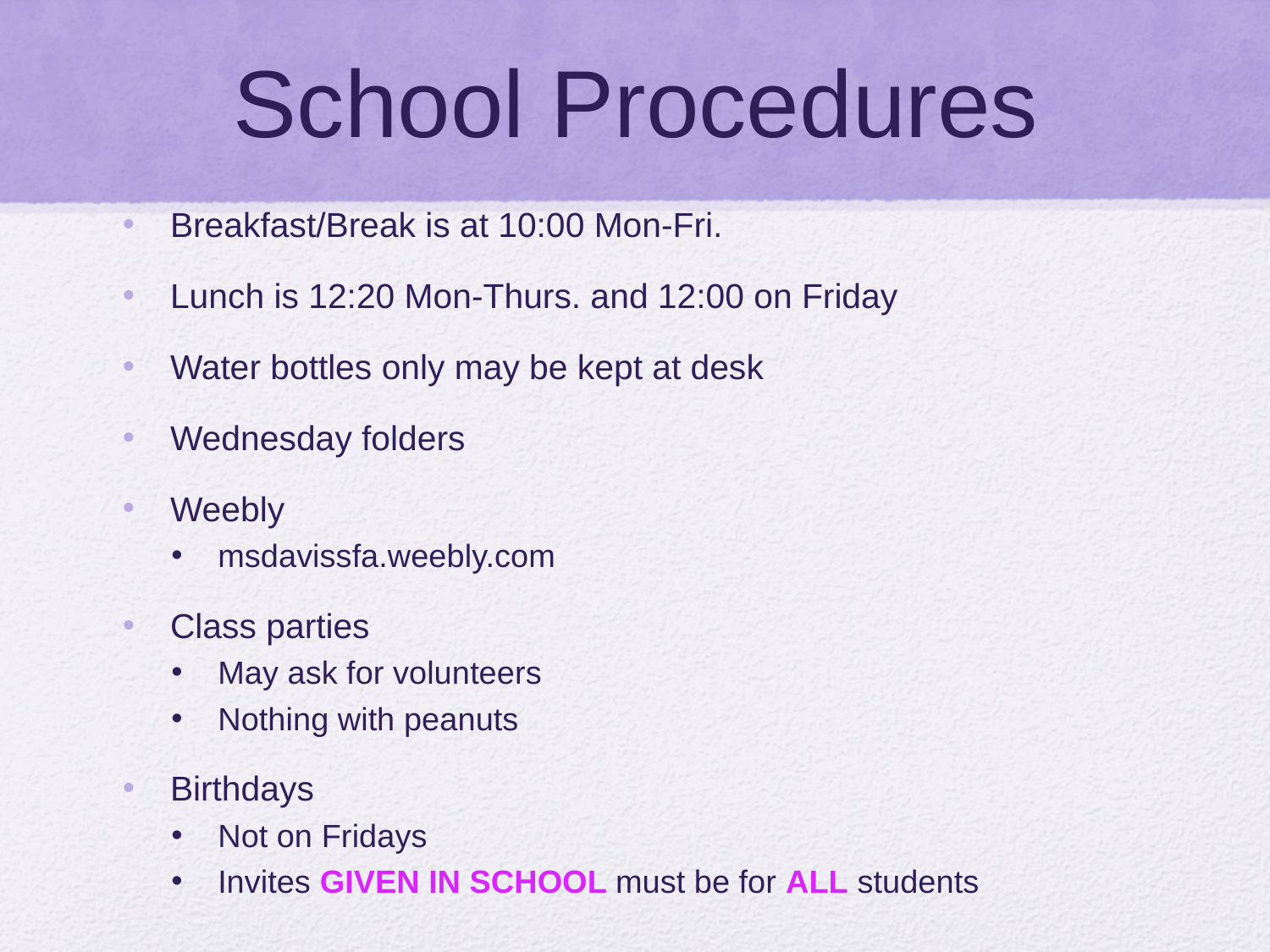

# School Procedures
Breakfast/Break is at 10:00 Mon-Fri.
Lunch is 12:20 Mon-Thurs. and 12:00 on Friday
Water bottles only may be kept at desk
Wednesday folders
Weebly
msdavissfa.weebly.com
Class parties
May ask for volunteers
Nothing with peanuts
Birthdays
Not on Fridays
Invites given in school must be for ALL students